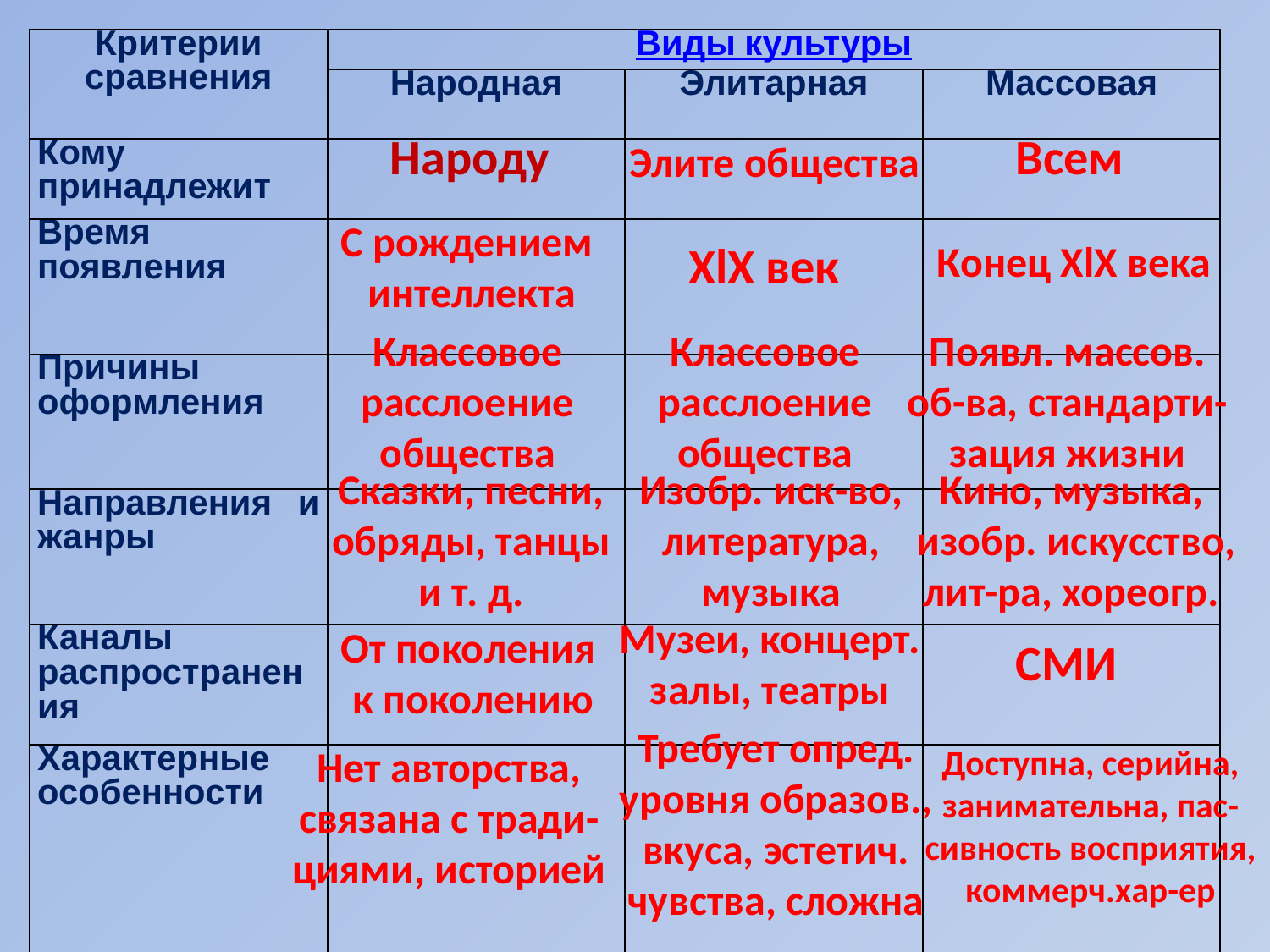

| Критерии сравнения | Виды культуры |  |  |
| --- | --- | --- | --- |
|  | Народная | Элитарная | Массовая |
| Кому принадлежит |  |  |  |
| Время появления |  |  |  |
| Причины оформления |  |  |  |
| Направления и жанры |  |  |  |
| Каналы распространения |  |  |  |
| Характерные особенности |  |  |  |
Народу
Всем
Элите общества
С рождением
интеллекта
XlX век
Конец XlX века
Классовое
расслоение
общества
Классовое
расслоение
общества
Появл. массов.
об-ва, стандарти-
зация жизни
Сказки, песни,
обряды, танцы
и т. д.
Изобр. иск-во,
литература,
музыка
Кино, музыка,
 изобр. искусство,
лит-ра, хореогр.
Музеи, концерт.
залы, театры
От поколения
к поколению
СМИ
Требует опред.
уровня образов.,
вкуса, эстетич.
чувства, сложна
Нет авторства,
связана с тради-
циями, историей
Доступна, серийна,
занимательна, пас-
сивность восприятия,
коммерч.хар-ер